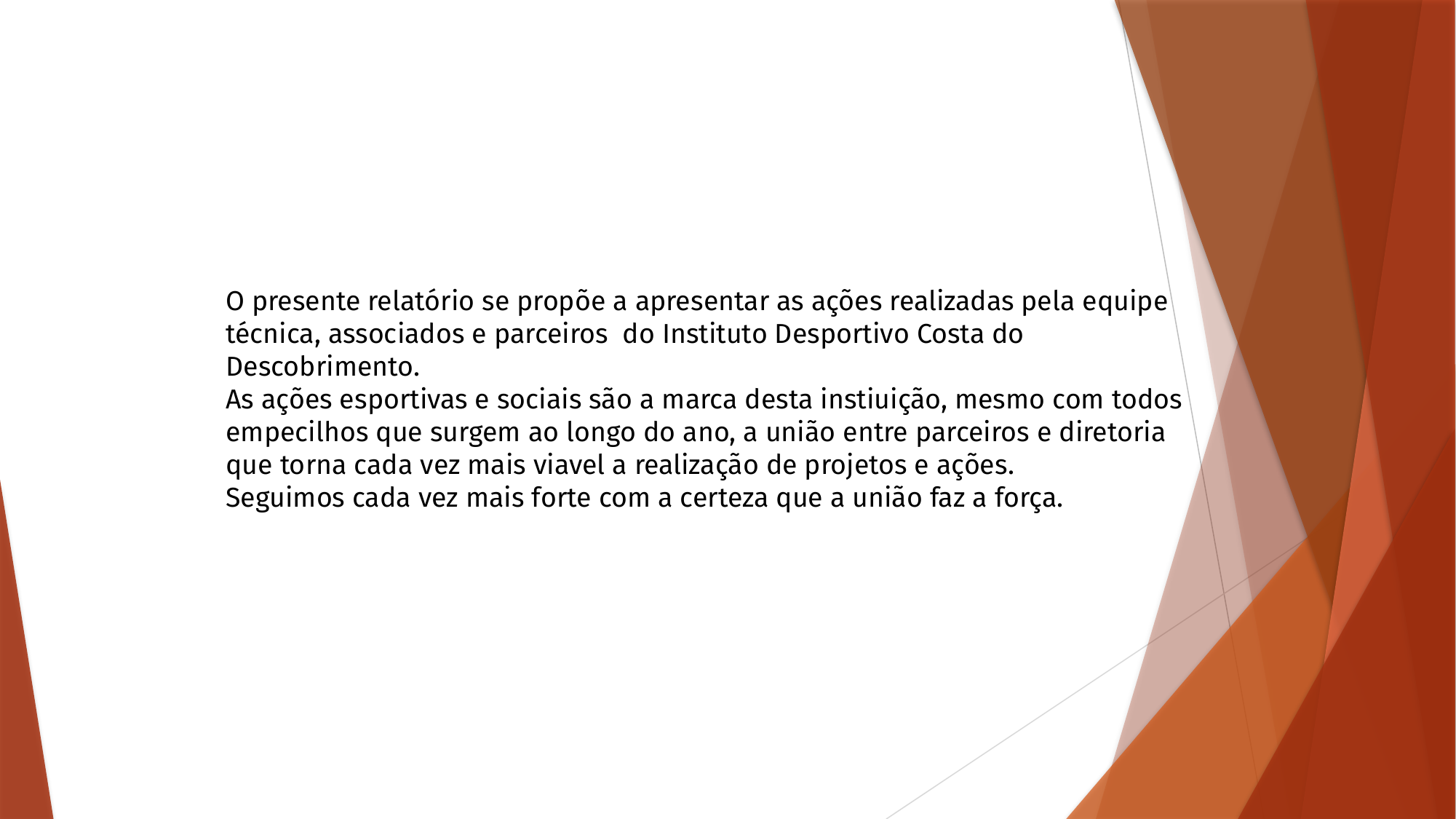

O presente relatório se propõe a apresentar as ações realizadas pela equipe
técnica, associados e parceiros  do Instituto Desportivo Costa do Descobrimento.
As ações esportivas e sociais são a marca desta instiuição, mesmo com todos empecilhos que surgem ao longo do ano, a união entre parceiros e diretoria que torna cada vez mais viavel a realização de projetos e ações.
Seguimos cada vez mais forte com a certeza que a união faz a força.